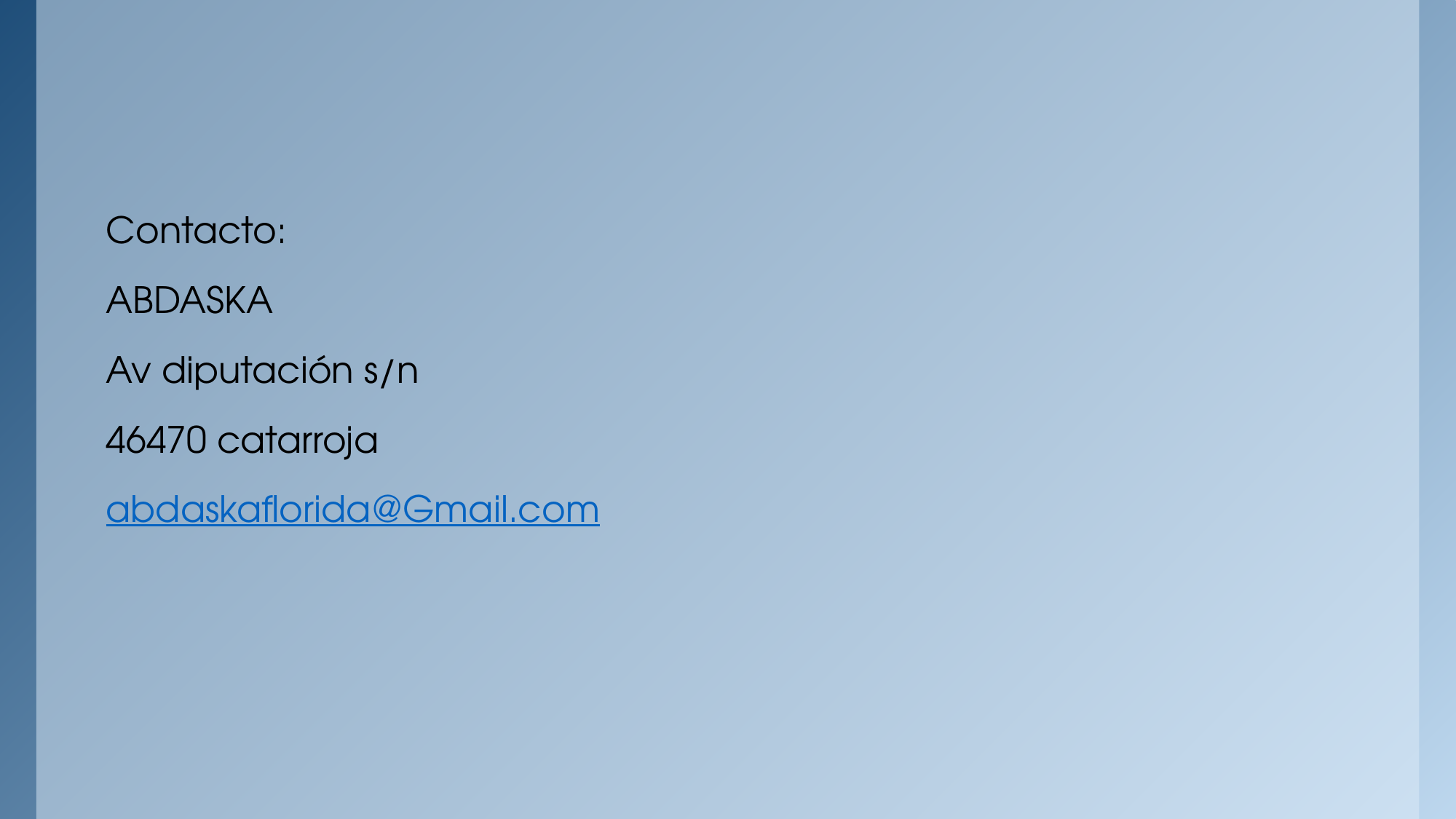

Contacto:
ABDASKA
Av diputación s/n
46470 catarroja
abdaskaflorida@Gmail.com